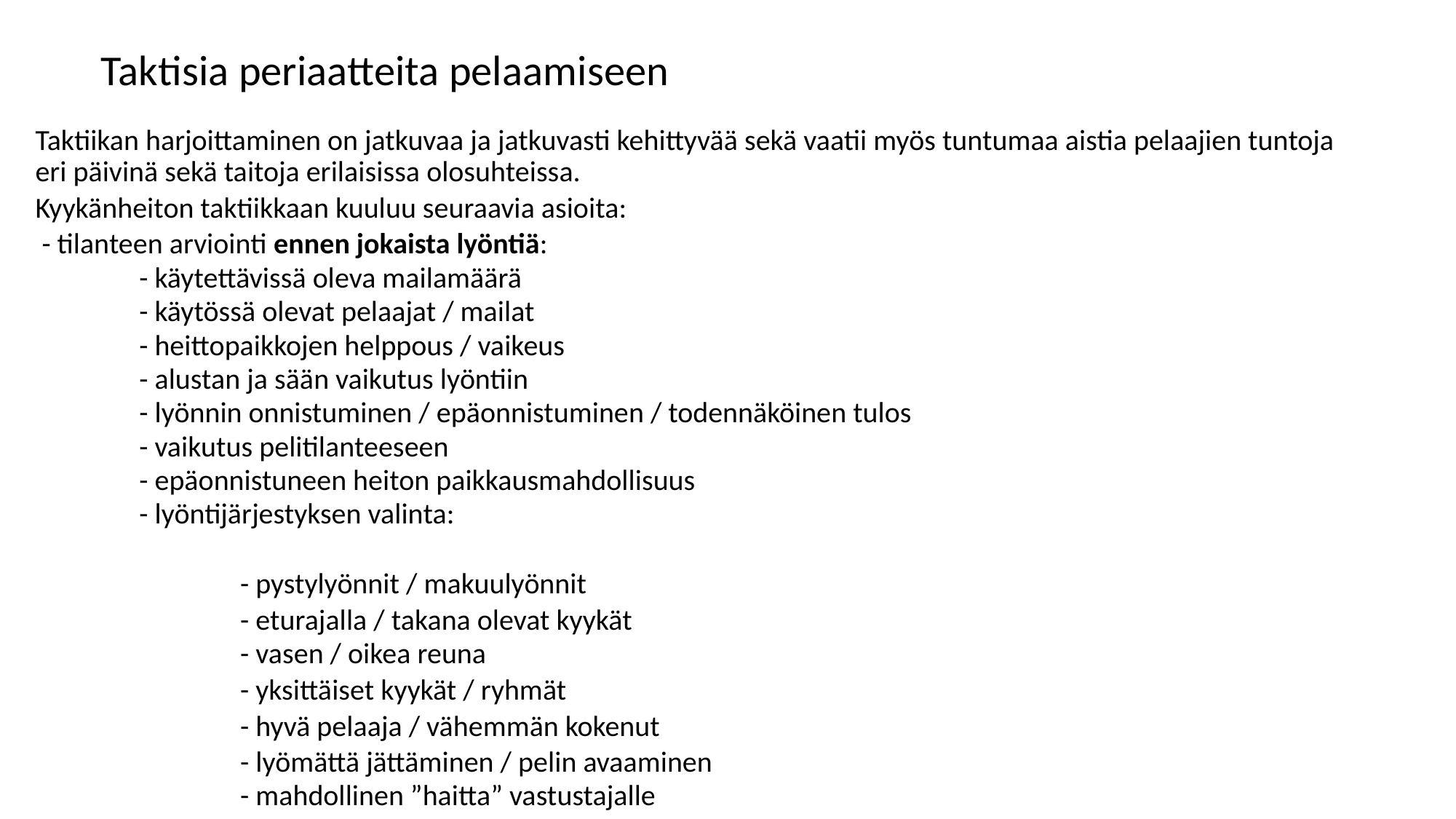

# Taktisia periaatteita pelaamiseen
Taktiikan harjoittaminen on jatkuvaa ja jatkuvasti kehittyvää sekä vaatii myös tuntumaa aistia pelaajien tuntoja eri päivinä sekä taitoja erilaisissa olosuhteissa.
Kyykänheiton taktiikkaan kuuluu seuraavia asioita:
 - tilanteen arviointi ennen jokaista lyöntiä:
- käytettävissä oleva mailamäärä
- käytössä olevat pelaajat / mailat
- heittopaikkojen helppous / vaikeus
- alustan ja sään vaikutus lyöntiin
- lyönnin onnistuminen / epäonnistuminen / todennäköinen tulos
- vaikutus pelitilanteeseen
- epäonnistuneen heiton paikkausmahdollisuus
- lyöntijärjestyksen valinta:

- pystylyönnit / makuulyönnit
- eturajalla / takana olevat kyykät
- vasen / oikea reuna
- yksittäiset kyykät / ryhmät
- hyvä pelaaja / vähemmän kokenut
- lyömättä jättäminen / pelin avaaminen
- mahdollinen ”haitta” vastustajalle